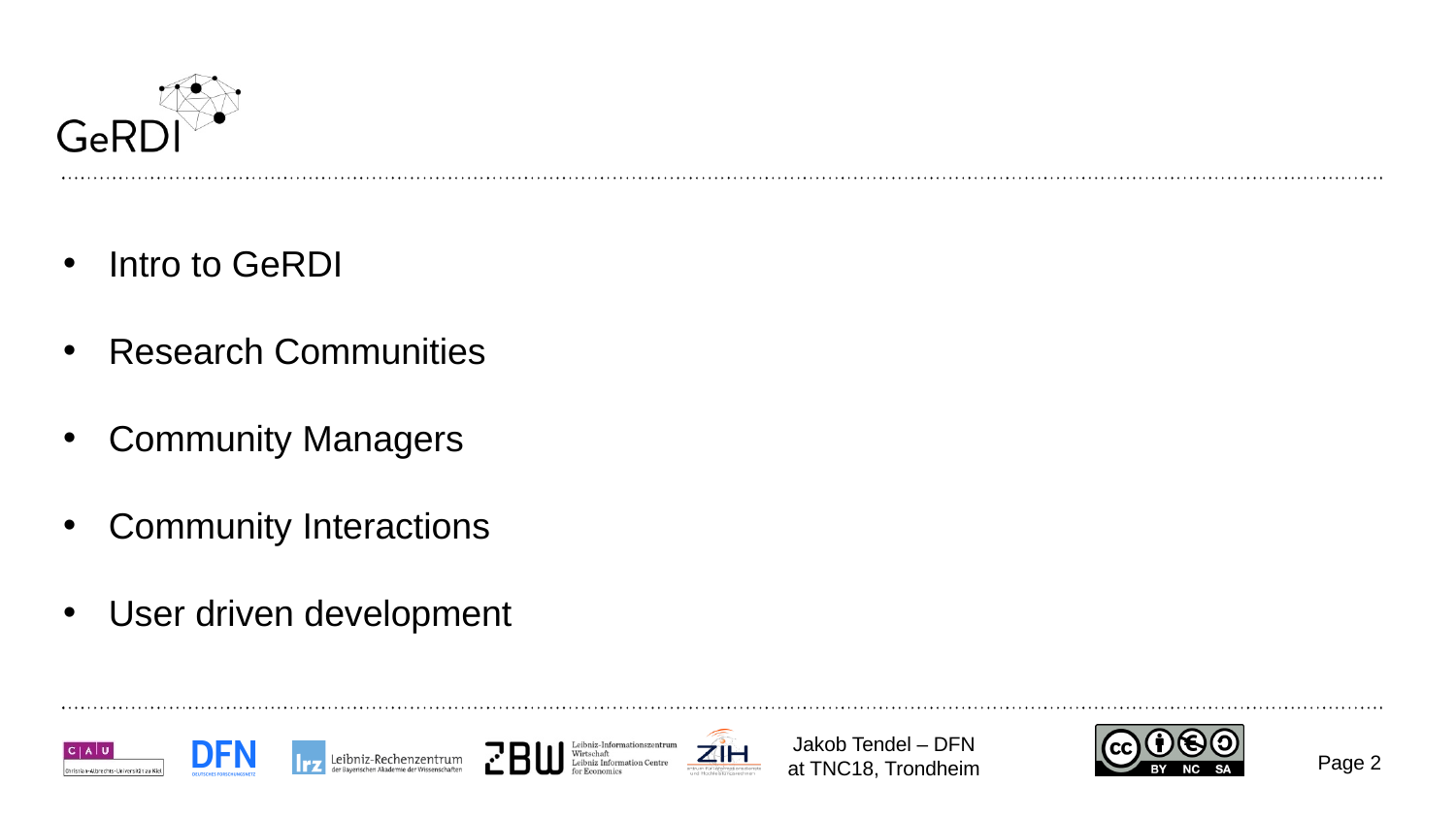

#
Intro to GeRDI
Research Communities
Community Managers
Community Interactions
User driven development

Jakob Tendel – DFN at TNC18, Trondheim
Page 2